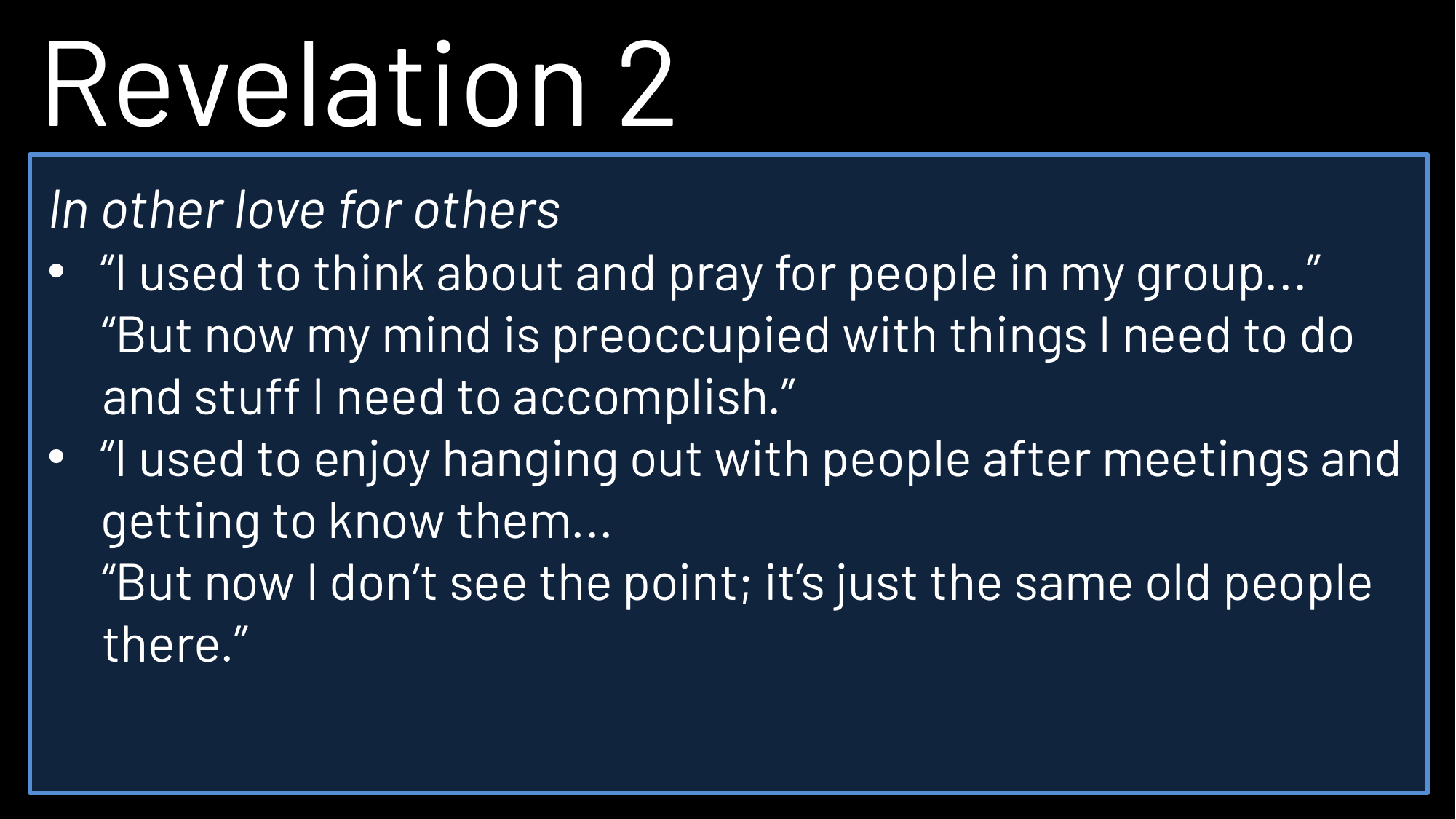

Revelation 2

 3 You have persevered and have endured hardships for my name, and have not grown weary.
4 Yet I hold this against you: You have forsaken the love you had at first. 5 Remember from where you have fallen! Repent and do the things you did at first. If you do not repent, I will come to you and remove your lampstand from its place. 6 But you have this in your favor: You hate the practices of the Nicolaitans, which I also hate.
In other love for others
“I used to think about and pray for people in my group...”
“But now my mind is preoccupied with things I need to do and stuff I need to accomplish.”
“I used to enjoy hanging out with people after meetings and getting to know them...
“But now I don’t see the point; it’s just the same old people there.”